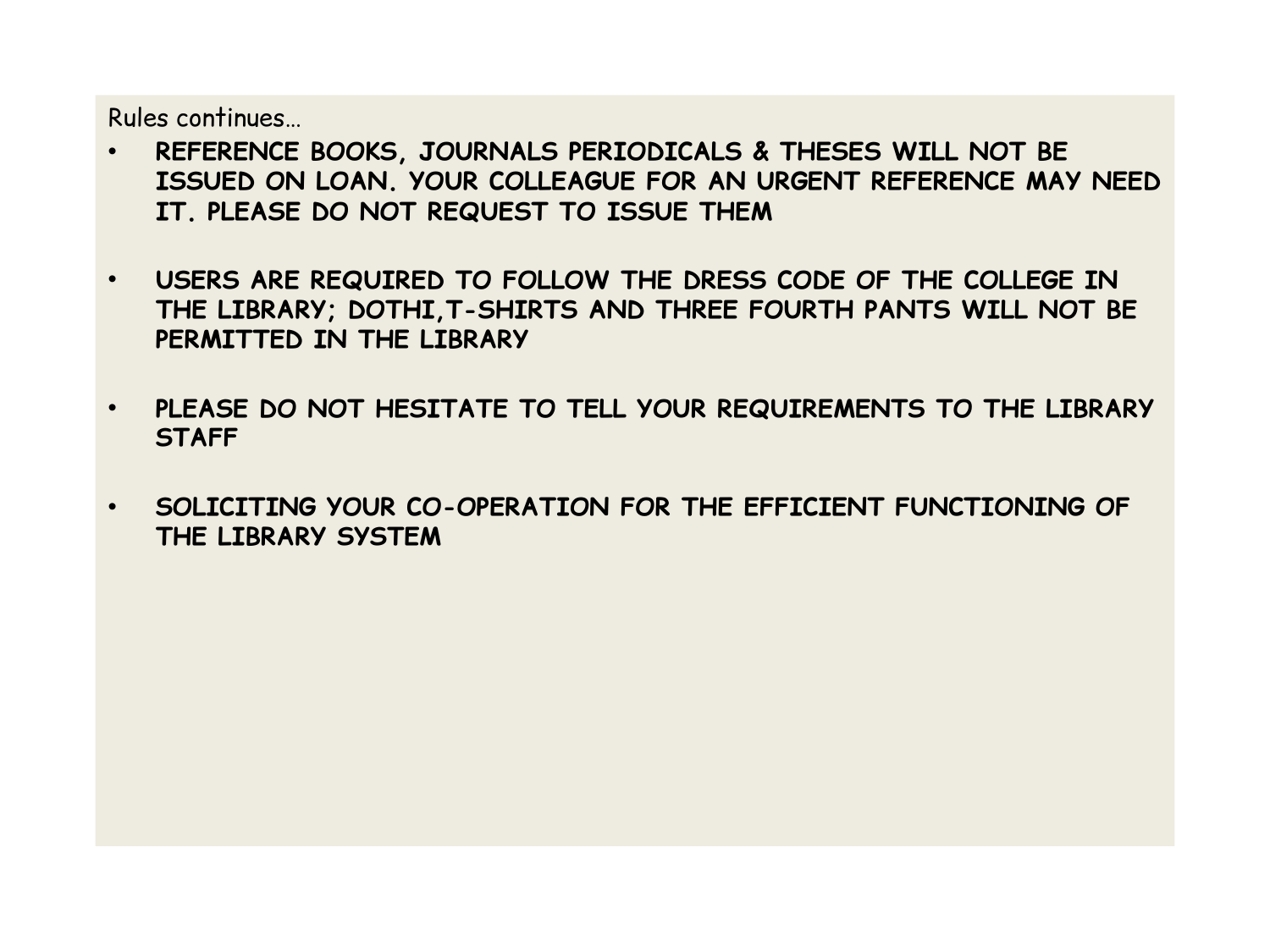

Rules continues…
REFERENCE BOOKS, JOURNALS PERIODICALS & THESES WILL NOT BE ISSUED ON LOAN. YOUR COLLEAGUE FOR AN URGENT REFERENCE MAY NEED IT. PLEASE DO NOT REQUEST TO ISSUE THEM

USERS ARE REQUIRED TO FOLLOW THE DRESS CODE OF THE COLLEGE IN THE LIBRARY; DOTHI,T-SHIRTS AND THREE FOURTH PANTS WILL NOT BE PERMITTED IN THE LIBRARY

PLEASE DO NOT HESITATE TO TELL YOUR REQUIREMENTS TO THE LIBRARY STAFF

SOLICITING YOUR CO-OPERATION FOR THE EFFICIENT FUNCTIONING OF THE LIBRARY SYSTEM